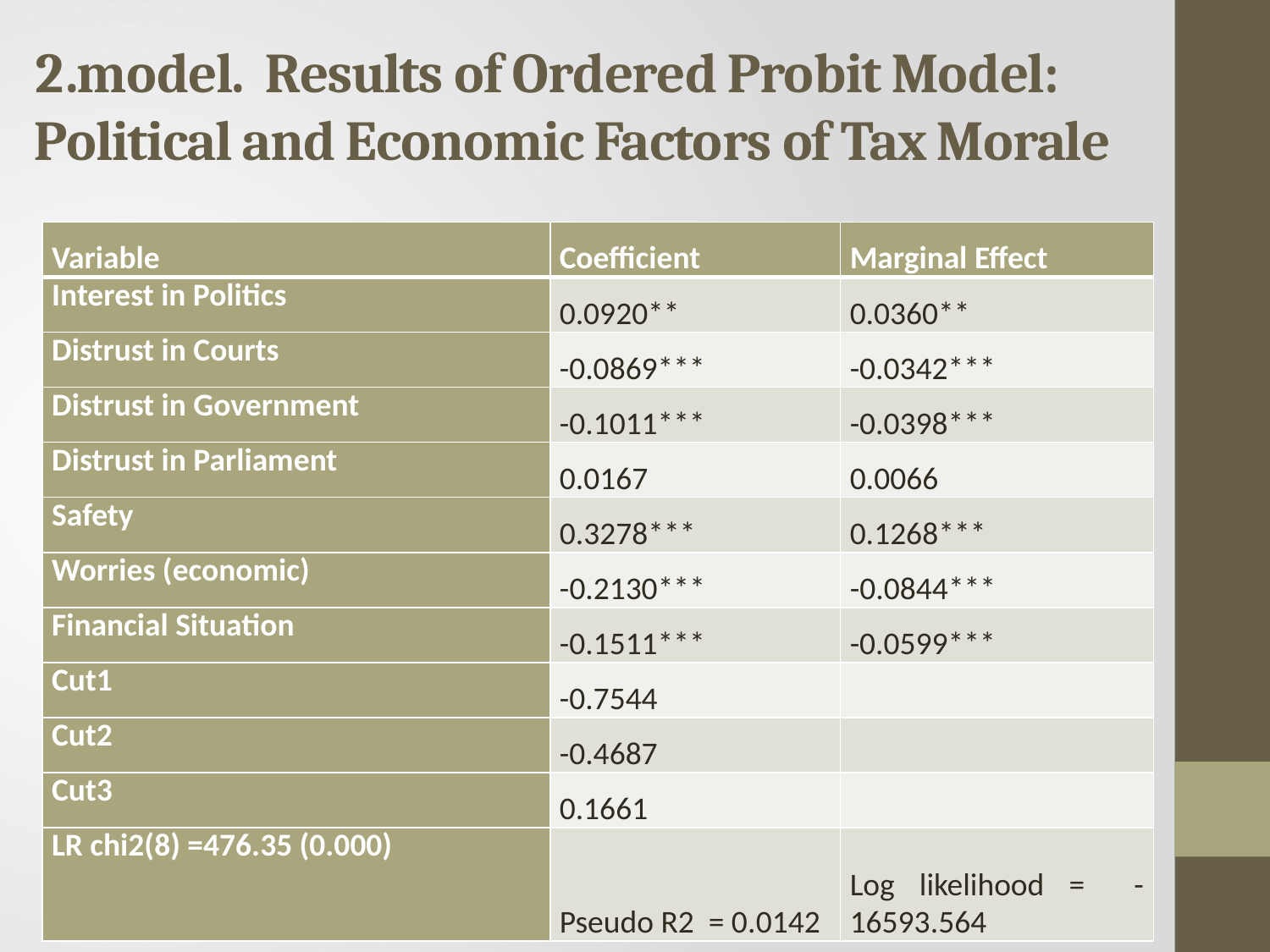

# 2.model.  Results of Ordered Probit Model: Political and Economic Factors of Tax Morale
| Variable | Coefficient | Marginal Effect |
| --- | --- | --- |
| Interest in Politics | 0.0920\*\* | 0.0360\*\* |
| Distrust in Courts | -0.0869\*\*\* | -0.0342\*\*\* |
| Distrust in Government | -0.1011\*\*\* | -0.0398\*\*\* |
| Distrust in Parliament | 0.0167 | 0.0066 |
| Safety | 0.3278\*\*\* | 0.1268\*\*\* |
| Worries (economic) | -0.2130\*\*\* | -0.0844\*\*\* |
| Financial Situation | -0.1511\*\*\* | -0.0599\*\*\* |
| Cut1 | -0.7544 |  |
| Cut2 | -0.4687 |  |
| Cut3 | 0.1661 |  |
| LR chi2(8) =476.35 (0.000) | Pseudo R2 = 0.0142 | Log likelihood = -16593.564 |